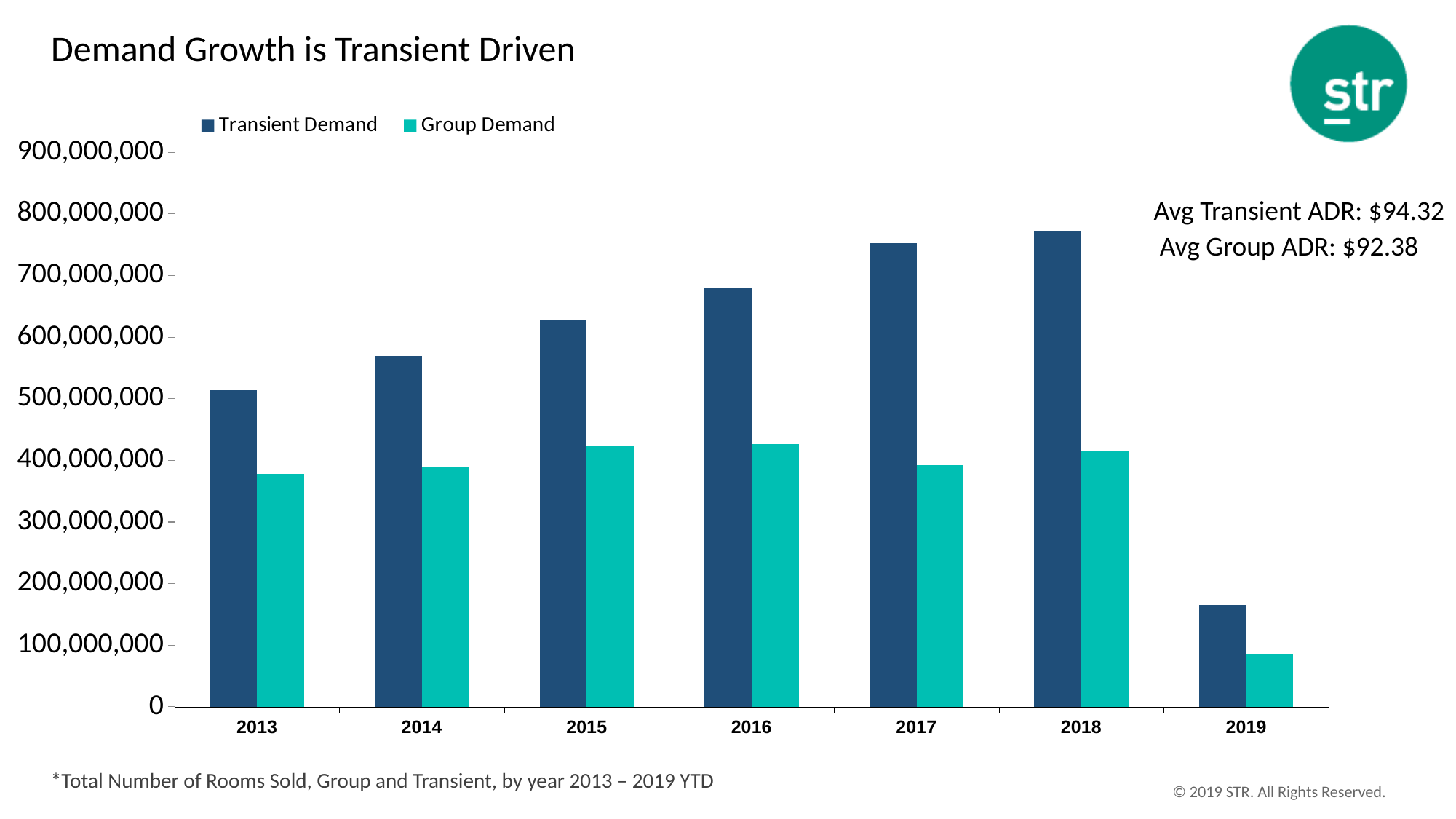

# Demand Growth is Transient Driven

### Chart

| Category | Transient Demand | Group Demand |
|---|---|---|
| 2013.0 | 514125529.764898 | 378509794.18767 |
| 2014.0 | 569521591.067968 | 388014177.384183 |
| 2015.0 | 627343711.306273 | 424154439.894515 |
| 2016.0 | 680394464.74552 | 426197355.738474 |
| 2017.0 | 752779736.761166 | 391947232.837306 |
| 2018.0 | 772870349.502572 | 415015813.68289 |
| 2019.0 | 164863599.207941 | 86498423.8580319 |
Avg Transient ADR: $94.32
Avg Group ADR: $92.38
*Total Number of Rooms Sold, Group and Transient, by year 2013 – 2019 YTD